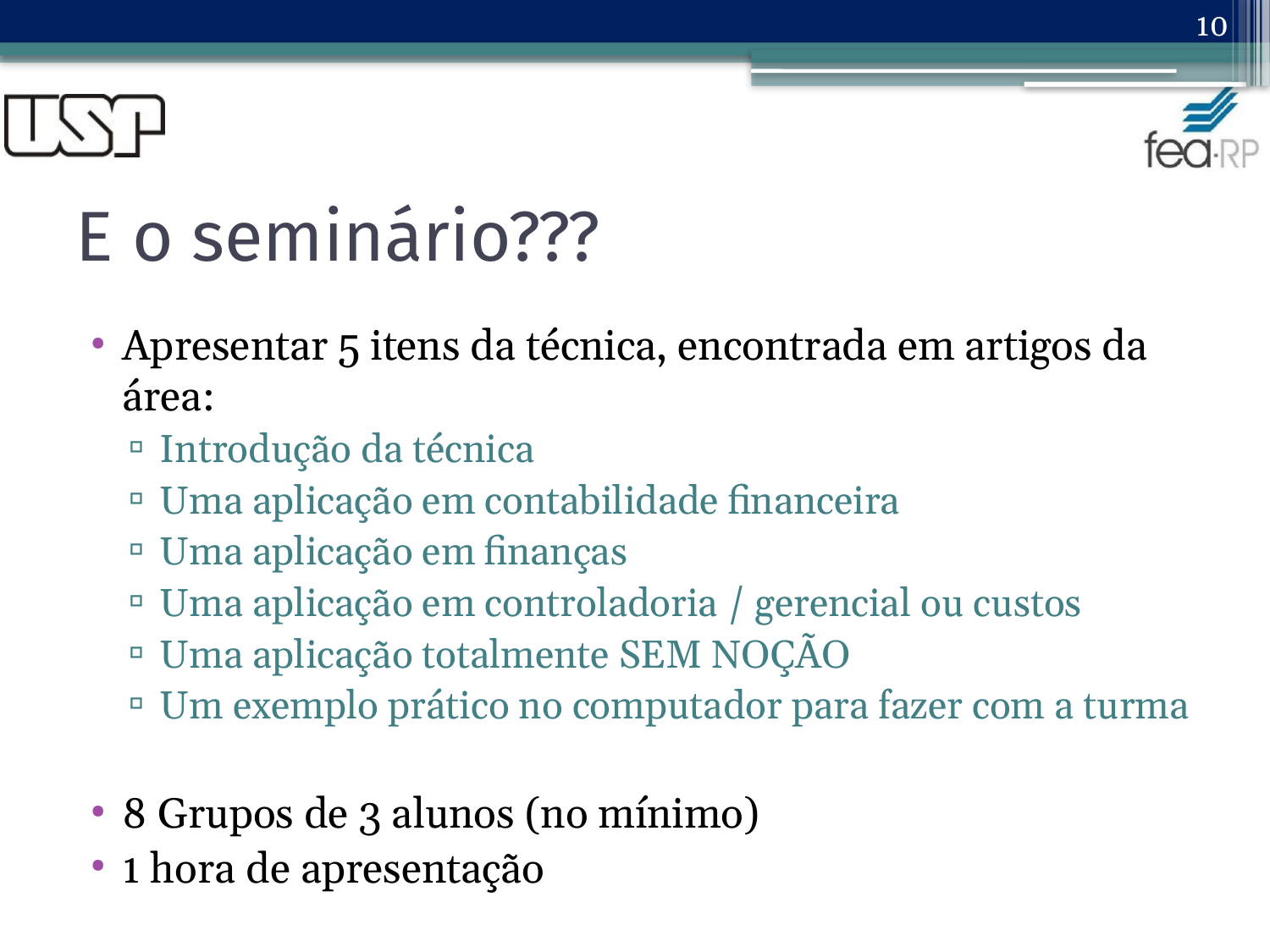

10
# E o seminário???
Apresentar 5 itens da técnica, encontrada em artigos da área:
Introdução da técnica
Uma aplicação em contabilidade financeira
Uma aplicação em finanças
Uma aplicação em controladoria / gerencial ou custos
Uma aplicação totalmente SEM NOÇÃO
Um exemplo prático no computador para fazer com a turma

8 Grupos de 3 alunos (no mínimo)
1 hora de apresentação